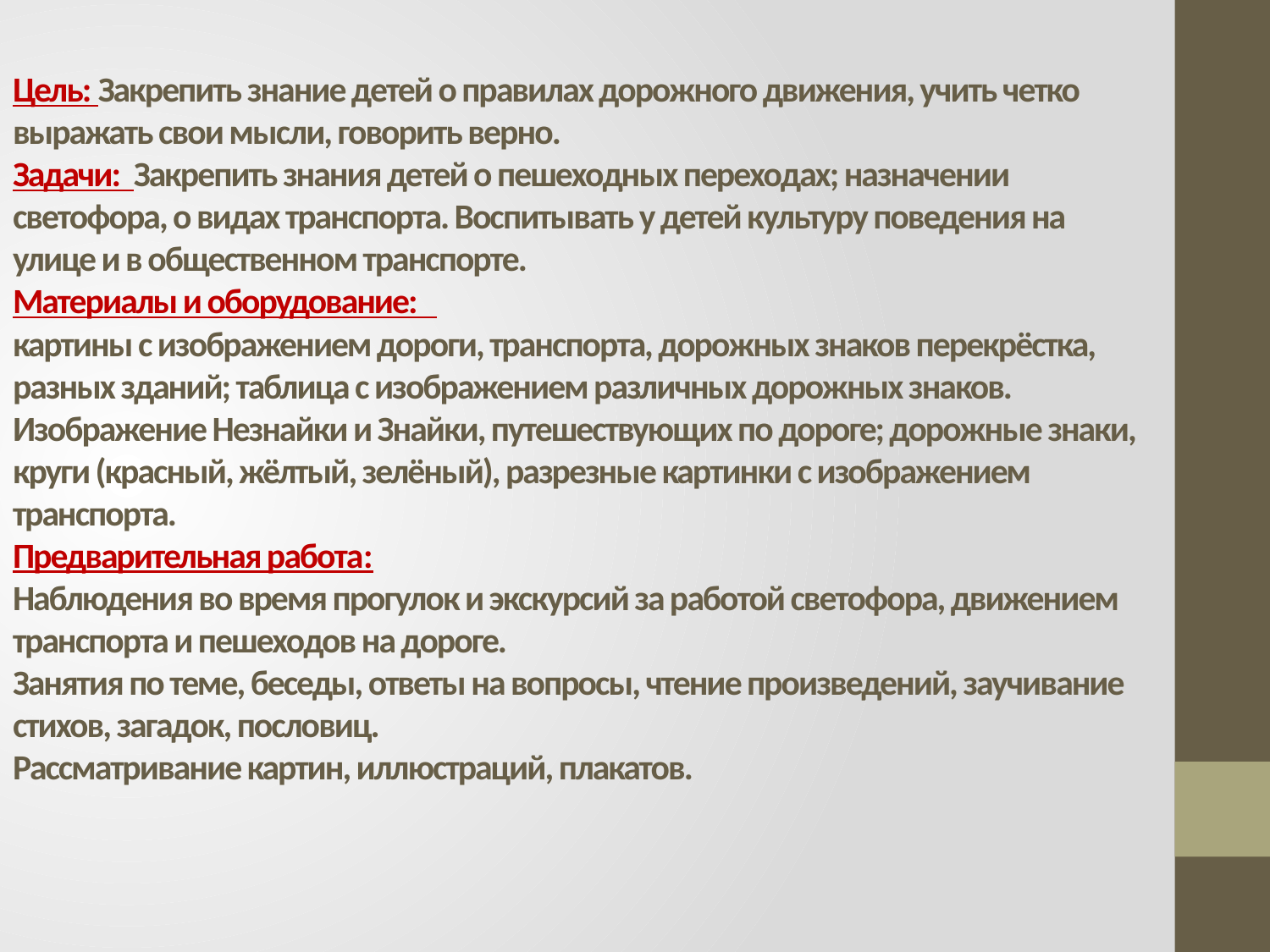

Цель: Закрепить знание детей о правилах дорожного движения, учить четко выражать свои мысли, говорить верно.
Задачи:  Закрепить знания детей о пешеходных переходах; назначении светофора, о видах транспорта. Воспитывать у детей культуру поведения на улице и в общественном транспорте.
Материалы и оборудование:
картины с изображением дороги, транспорта, дорожных знаков перекрёстка, разных зданий; таблица с изображением различных дорожных знаков. Изображение Незнайки и Знайки, путешествующих по дороге; дорожные знаки, круги (красный, жёлтый, зелёный), разрезные картинки с изображением транспорта.
Предварительная работа:
Наблюдения во время прогулок и экскурсий за работой светофора, движением транспорта и пешеходов на дороге.
Занятия по теме, беседы, ответы на вопросы, чтение произведений, заучивание стихов, загадок, пословиц.
Рассматривание картин, иллюстраций, плакатов.